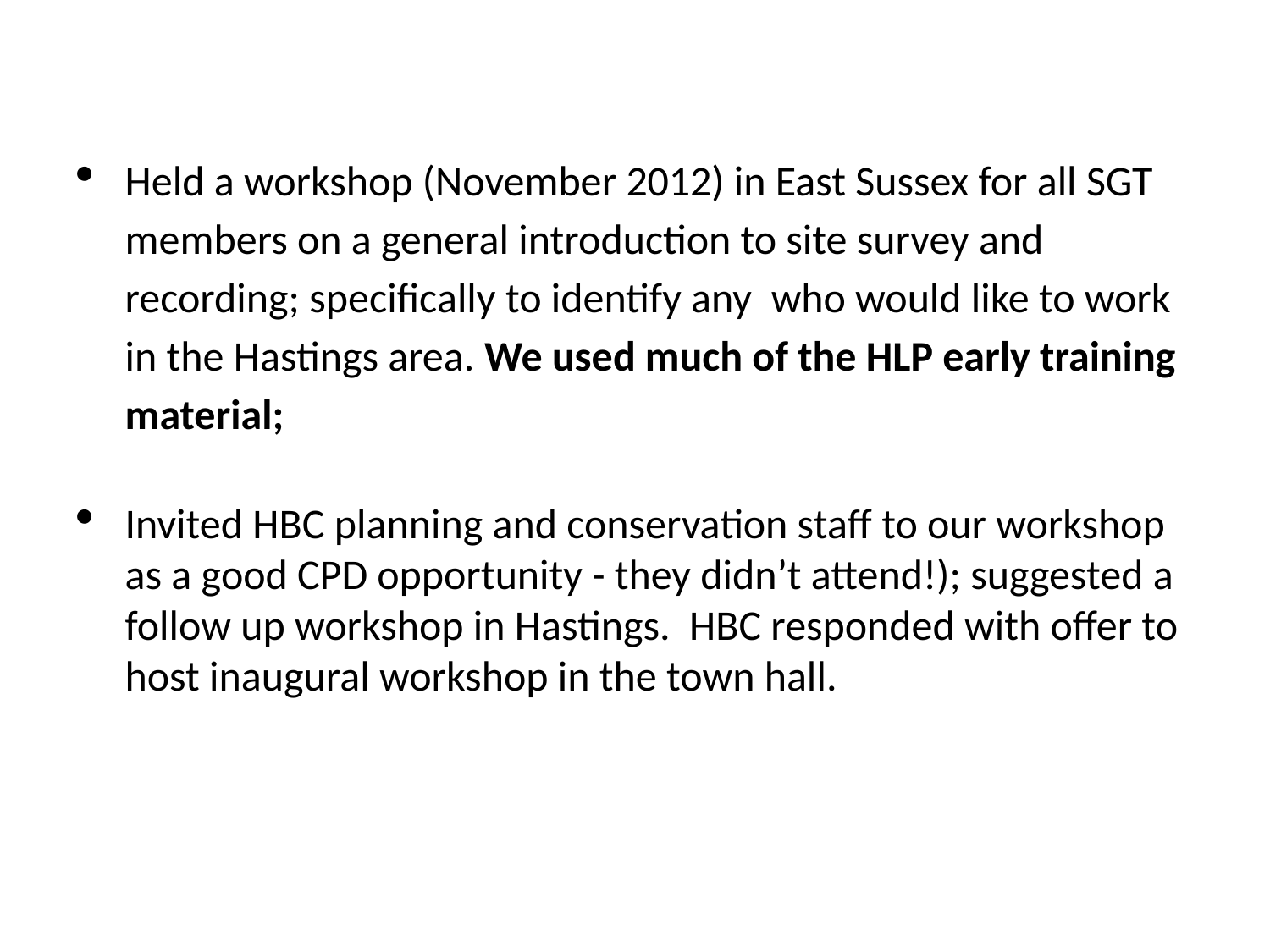

Held a workshop (November 2012) in East Sussex for all SGT members on a general introduction to site survey and recording; specifically to identify any  who would like to work in the Hastings area. We used much of the HLP early training material;

Invited HBC planning and conservation staff to our workshop as a good CPD opportunity - they didn’t attend!); suggested a follow up workshop in Hastings.  HBC responded with offer to host inaugural workshop in the town hall.